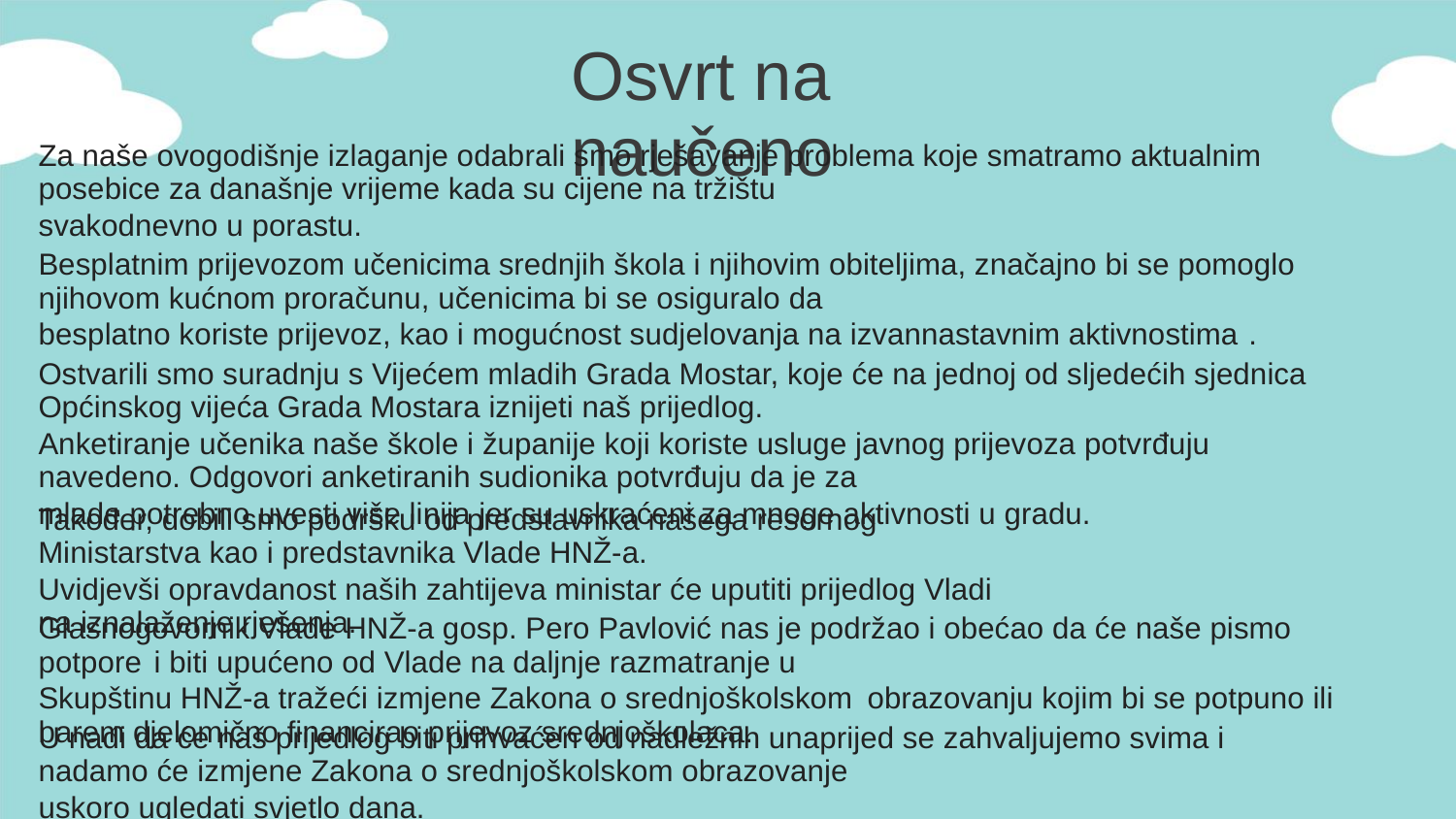

Osvrt na naučeno
Za naše ovogodišnje izlaganje odabrali smo rješavanje problema koje smatramo aktualnim posebice za današnje vrijeme kada su cijene na tržištu
svakodnevno u porastu.
Besplatnim prijevozom učenicima srednjih škola i njihovim obiteljima, značajno bi se pomoglo njihovom kućnom proračunu, učenicima bi se osiguralo da
besplatno koriste prijevoz, kao i mogućnost sudjelovanja na izvannastavnim aktivnostima .
Ostvarili smo suradnju s Vijećem mladih Grada Mostar, koje će na jednoj od sljedećih sjednica Općinskog vijeća Grada Mostara iznijeti naš prijedlog.
Anketiranje učenika naše škole i županije koji koriste usluge javnog prijevoza potvrđuju navedeno. Odgovori anketiranih sudionika potvrđuju da je za
mlade potrebno uvesti više linija jer su uskraćeni za mnoge aktivnosti u gradu.
Također, dobili smo podršku od predstavnika našega resornog Ministarstva kao i predstavnika Vlade HNŽ-a.
Uvidjevši opravdanost naših zahtijeva ministar će uputiti prijedlog Vladi na iznalaženje rješenja.
Glasnogovornik Vlade HNŽ-a gosp. Pero Pavlović nas je podržao i obećao da će naše pismo potpore i biti upućeno od Vlade na daljnje razmatranje u
Skupštinu HNŽ-a tražeći izmjene Zakona o srednjoškolskom obrazovanju kojim bi se potpuno ili barem djelomično financirao prijevoz srednjoškolaca.
U nadi da će naš prijedlog biti prihvaćen od nadležnih unaprijed se zahvaljujemo svima i nadamo će izmjene Zakona o srednjoškolskom obrazovanje
uskoro ugledati svjetlo dana.